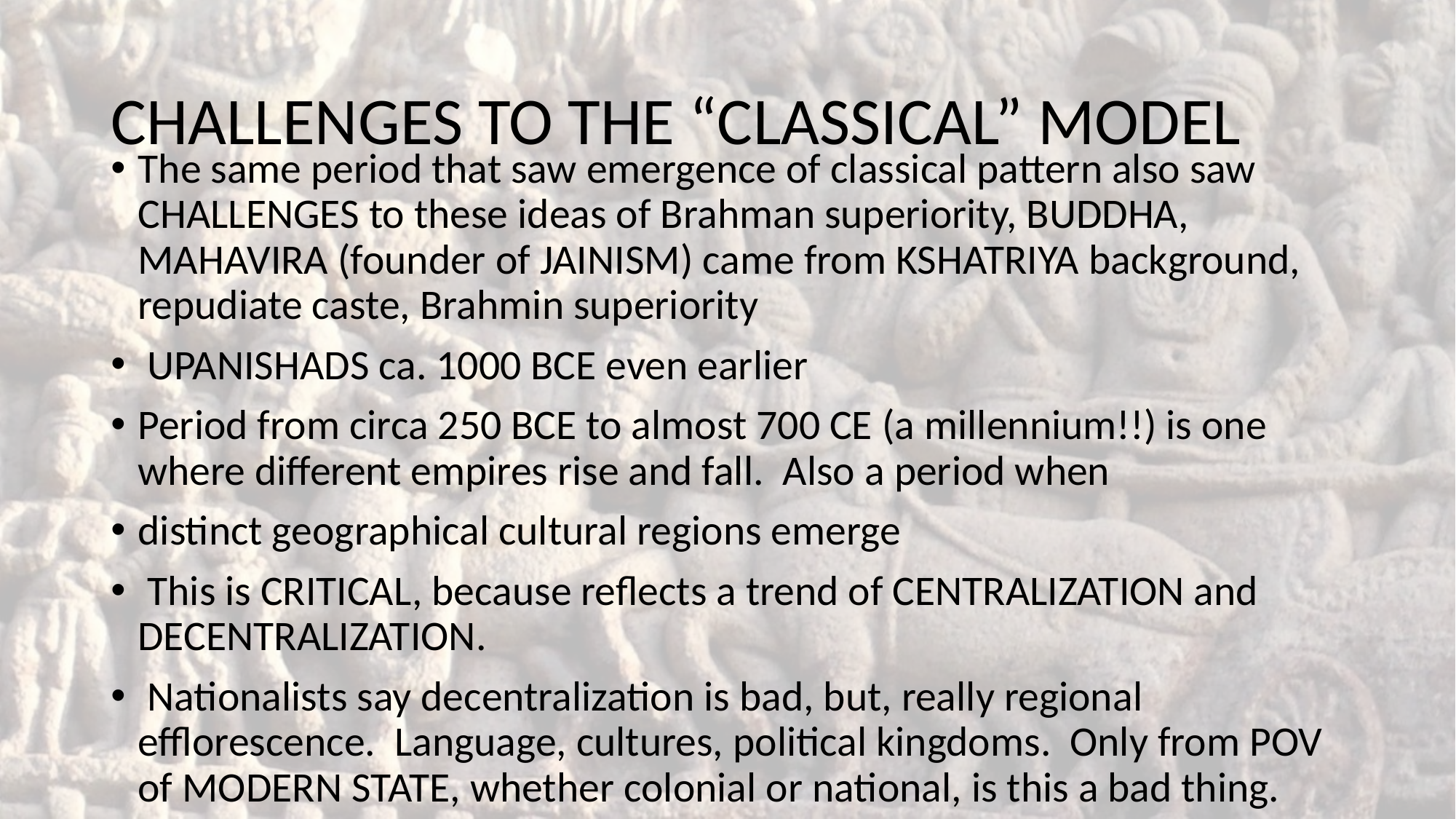

# CHALLENGES TO THE “CLASSICAL” MODEL
The same period that saw emergence of classical pattern also saw CHALLENGES to these ideas of Brahman superiority, BUDDHA, MAHAVIRA (founder of JAINISM) came from KSHATRIYA background, repudiate caste, Brahmin superiority
 UPANISHADS ca. 1000 BCE even earlier
Period from circa 250 BCE to almost 700 CE (a millennium!!) is one where different empires rise and fall.  Also a period when
distinct geographical cultural regions emerge
 This is CRITICAL, because reflects a trend of CENTRALIZATION and DECENTRALIZATION.
 Nationalists say decentralization is bad, but, really regional efflorescence.  Language, cultures, political kingdoms.  Only from POV of MODERN STATE, whether colonial or national, is this a bad thing.